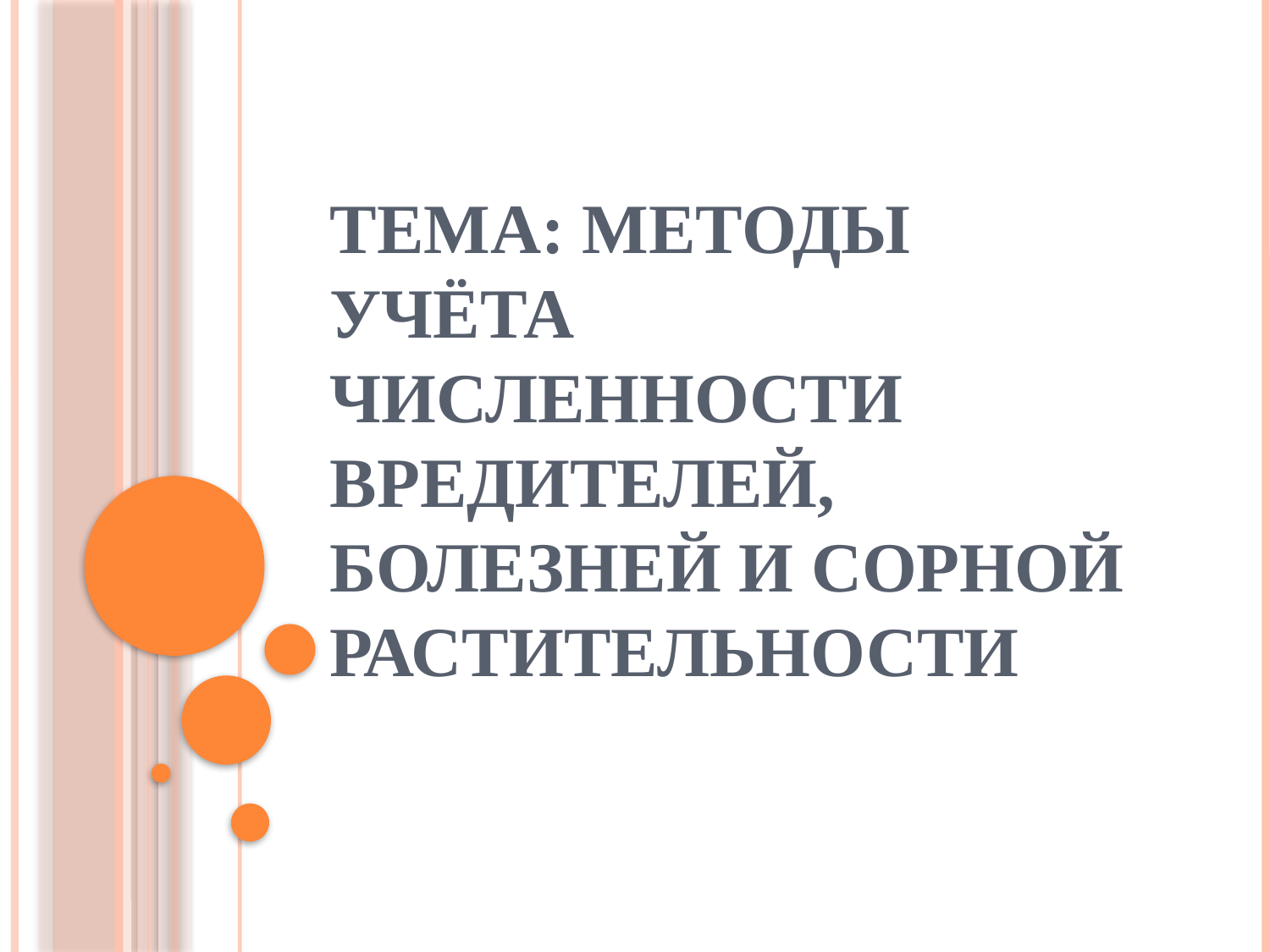

# Тема: Методы учёта численности вредителей, болезней и сорной растительности